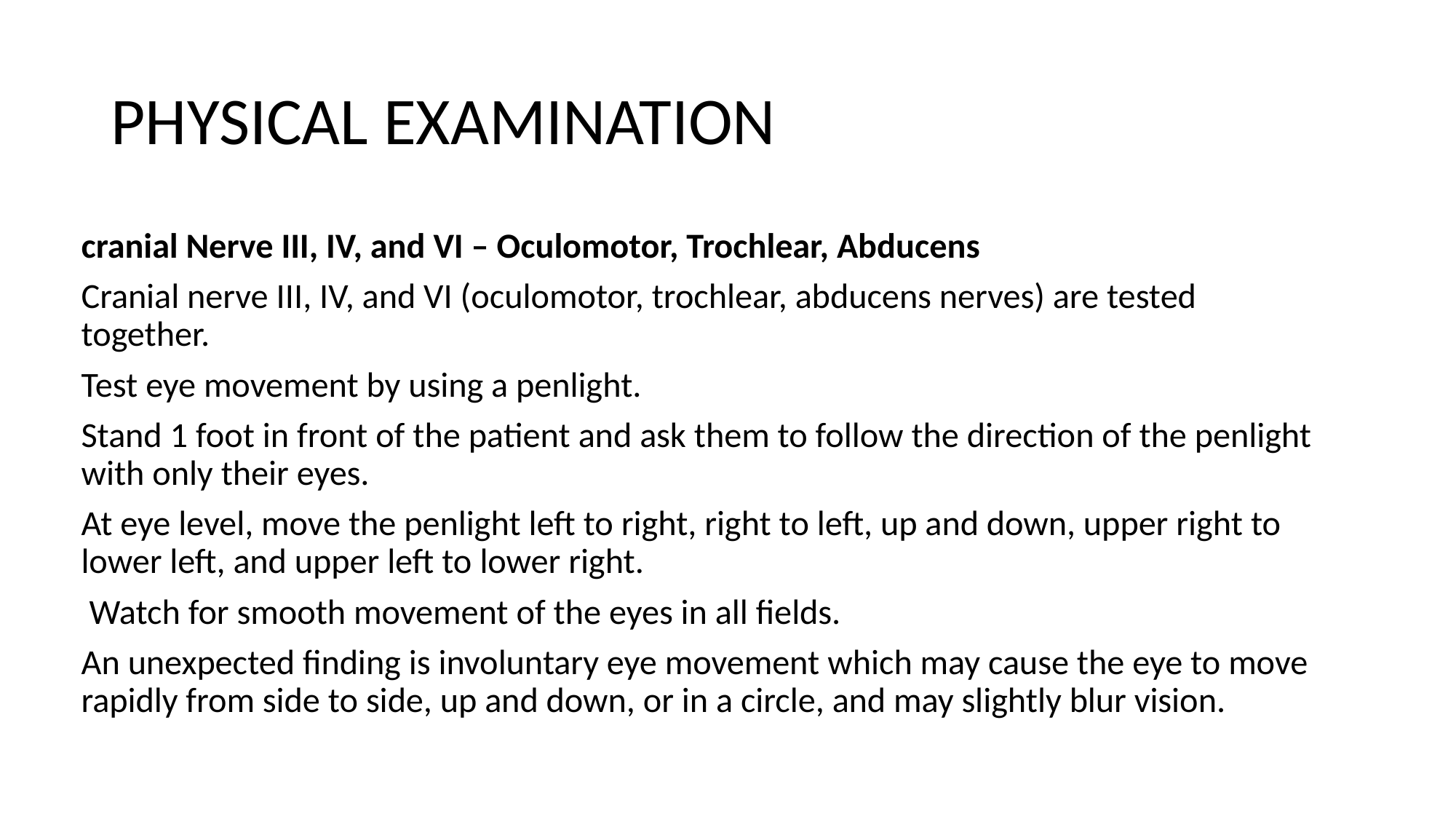

# PHYSICAL EXAMINATION
cranial Nerve III, IV, and VI – Oculomotor, Trochlear, Abducens
Cranial nerve III, IV, and VI (oculomotor, trochlear, abducens nerves) are tested together.
Test eye movement by using a penlight.
Stand 1 foot in front of the patient and ask them to follow the direction of the penlight with only their eyes.
At eye level, move the penlight left to right, right to left, up and down, upper right to lower left, and upper left to lower right.
 Watch for smooth movement of the eyes in all fields.
An unexpected finding is involuntary eye movement which may cause the eye to move rapidly from side to side, up and down, or in a circle, and may slightly blur vision.